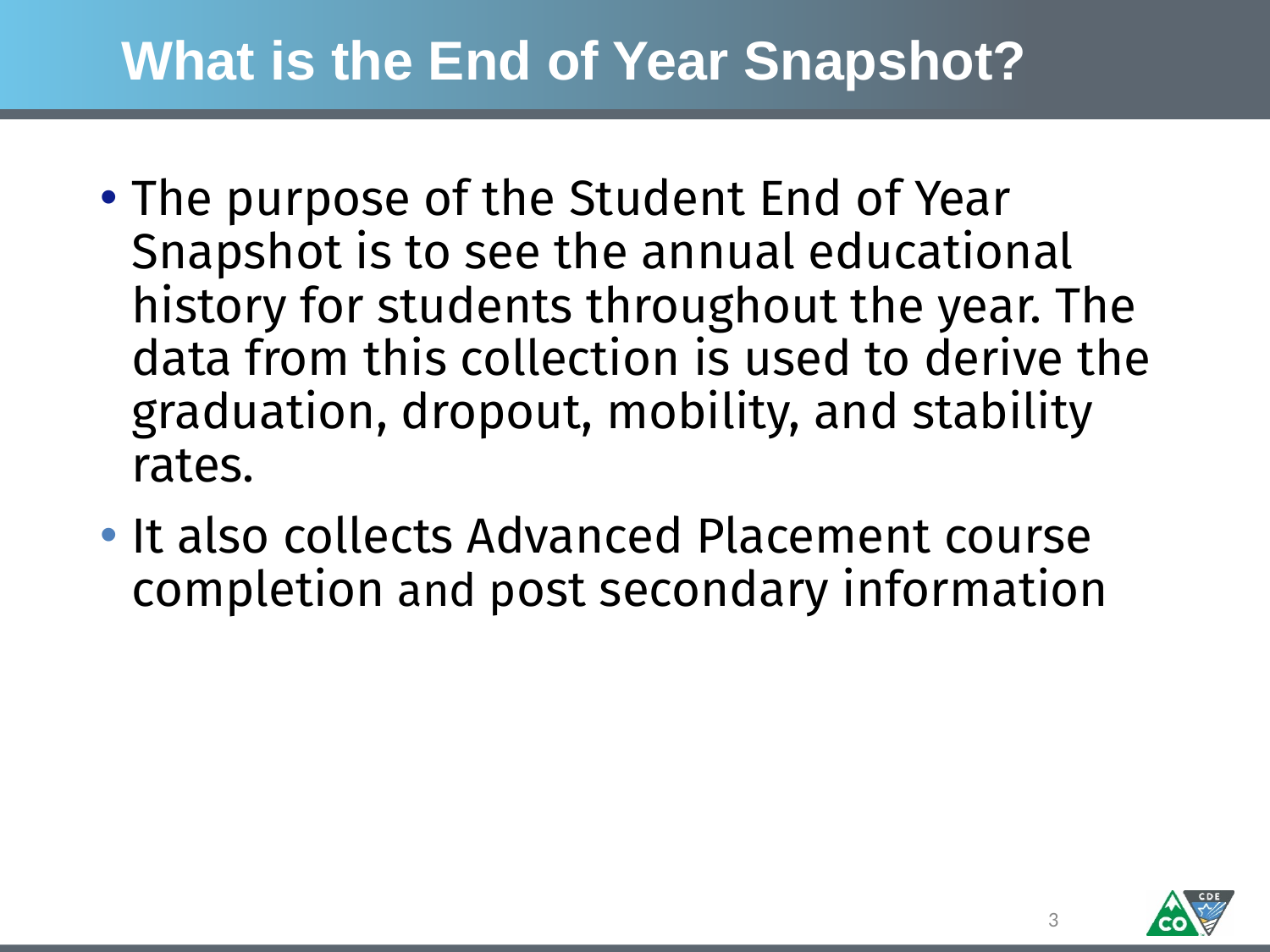

# What is the End of Year Snapshot?
The purpose of the Student End of Year Snapshot is to see the annual educational history for students throughout the year. The data from this collection is used to derive the graduation, dropout, mobility, and stability rates.
It also collects Advanced Placement course completion and post secondary information